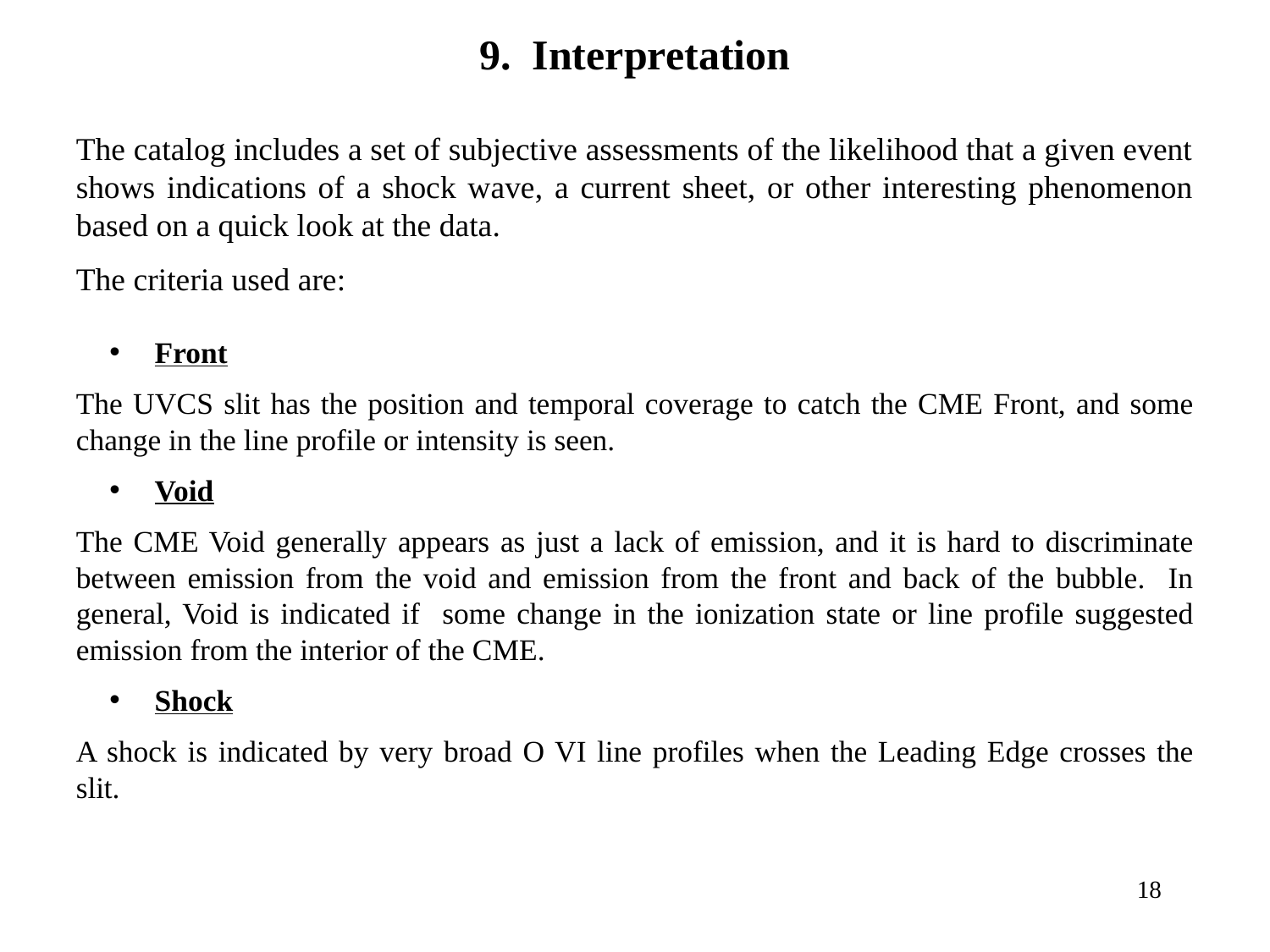

# 9.  Interpretation
The catalog includes a set of subjective assessments of the likelihood that a given event shows indications of a shock wave, a current sheet, or other interesting phenomenon based on a quick look at the data.
The criteria used are:
  Front
The UVCS slit has the position and temporal coverage to catch the CME Front, and some change in the line profile or intensity is seen.
  Void
The CME Void generally appears as just a lack of emission, and it is hard to discriminate between emission from the void and emission from the front and back of the bubble.  In general, Void is indicated if  some change in the ionization state or line profile suggested emission from the interior of the CME.
  Shock
A shock is indicated by very broad O VI line profiles when the Leading Edge crosses the slit.
18